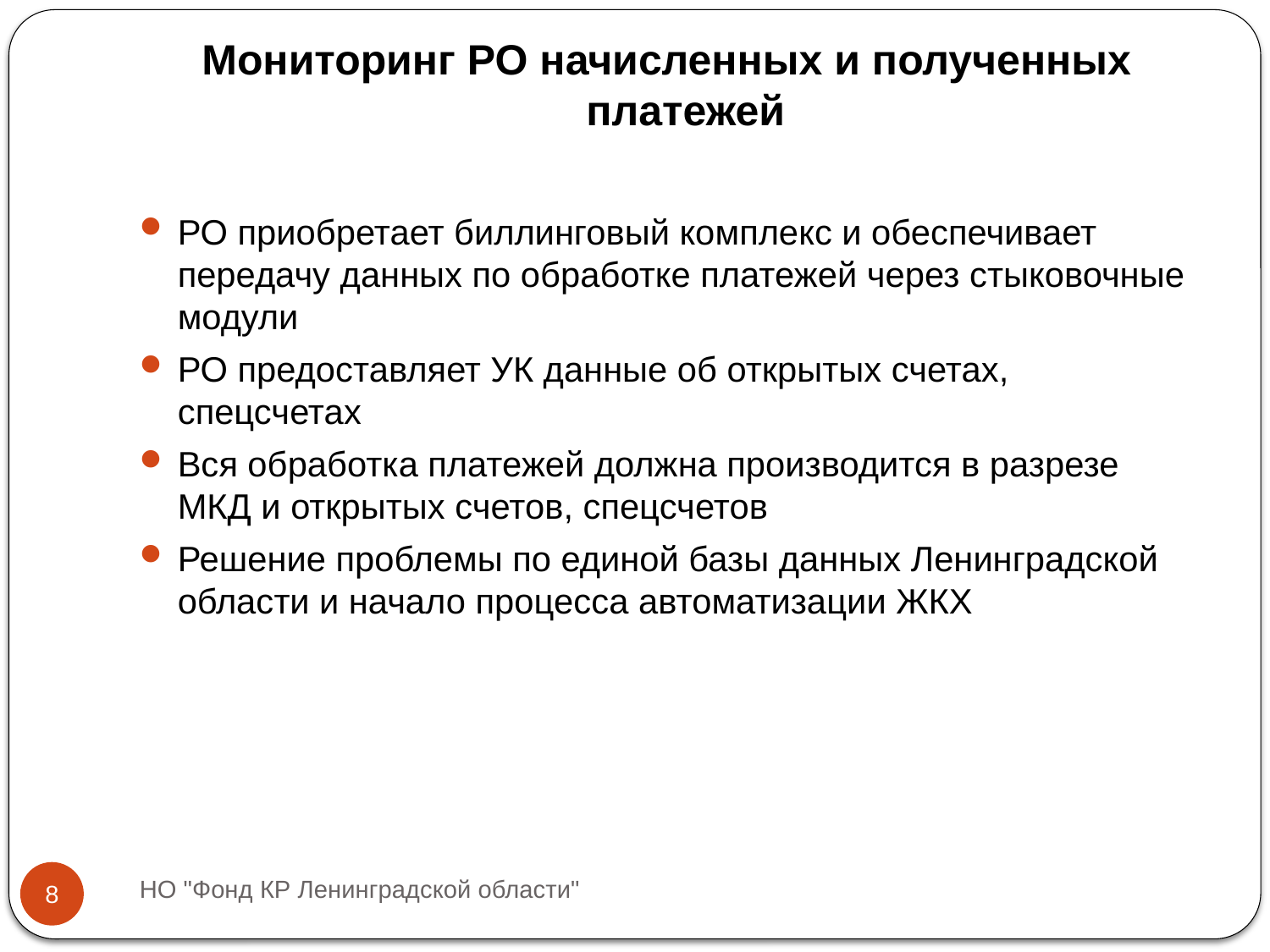

Мониторинг РО начисленных и полученных платежей

РО приобретает биллинговый комплекс и обеспечивает передачу данных по обработке платежей через стыковочные модули
РО предоставляет УК данные об открытых счетах, спецсчетах
Вся обработка платежей должна производится в разрезе МКД и открытых счетов, спецсчетов
Решение проблемы по единой базы данных Ленинградской области и начало процесса автоматизации ЖКХ

НО "Фонд КР Ленинградской области"
8